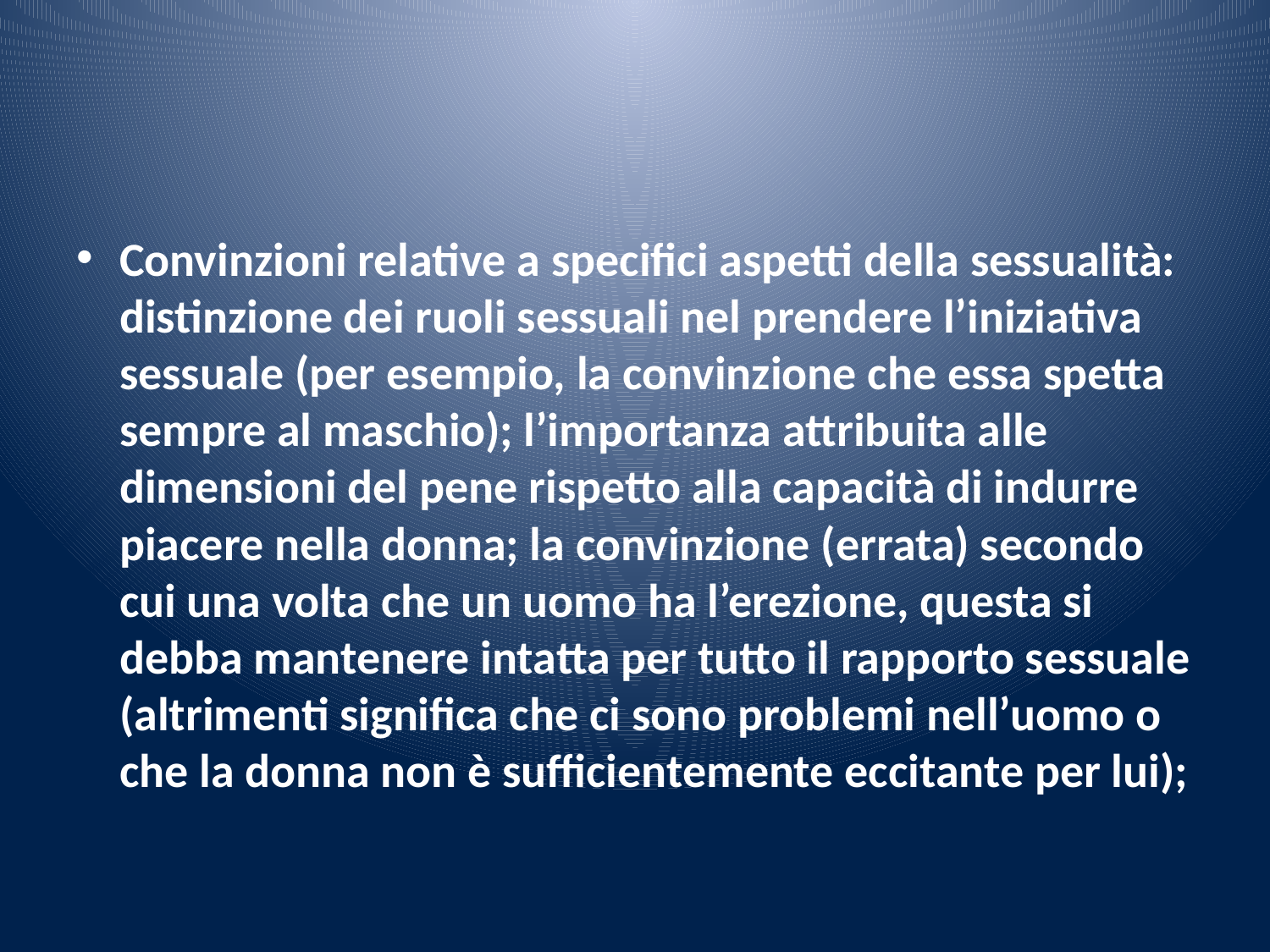

#
Convinzioni relative a specifici aspetti della sessualità: distinzione dei ruoli sessuali nel prendere l’iniziativa sessuale (per esempio, la convinzione che essa spetta sempre al maschio); l’importanza attribuita alle dimensioni del pene rispetto alla capacità di indurre piacere nella donna; la convinzione (errata) secondo cui una volta che un uomo ha l’erezione, questa si debba mantenere intatta per tutto il rapporto sessuale (altrimenti significa che ci sono problemi nell’uomo o che la donna non è sufficientemente eccitante per lui);